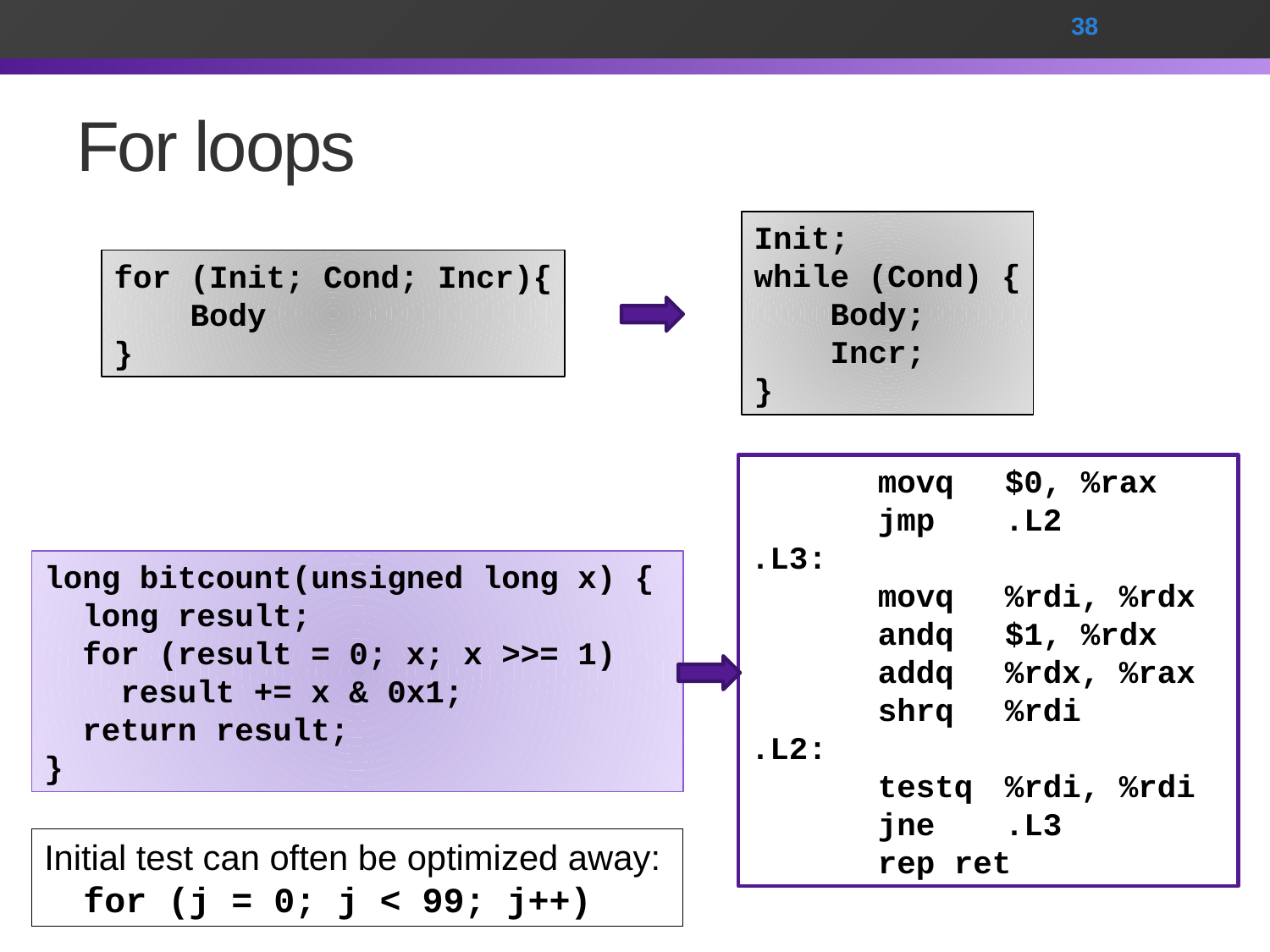

38
# For loops
Init;
while (Cond) {
    Body;
    Incr;
}
for (Init; Cond; Incr){
    Body
}

	movq	$0, %rax
	jmp	.L2
.L3:
	movq	%rdi, %rdx
	andq	$1, %rdx
	addq	%rdx, %rax
	shrq	%rdi
.L2:
	testq	%rdi, %rdi
	jne	.L3
	rep ret
long bitcount(unsigned long x) {
  long result;
  for (result = 0; x; x >>= 1)
    result += x & 0x1;
  return result;
}

Initial test can often be optimized away:
    for (j = 0; j < 99; j++)